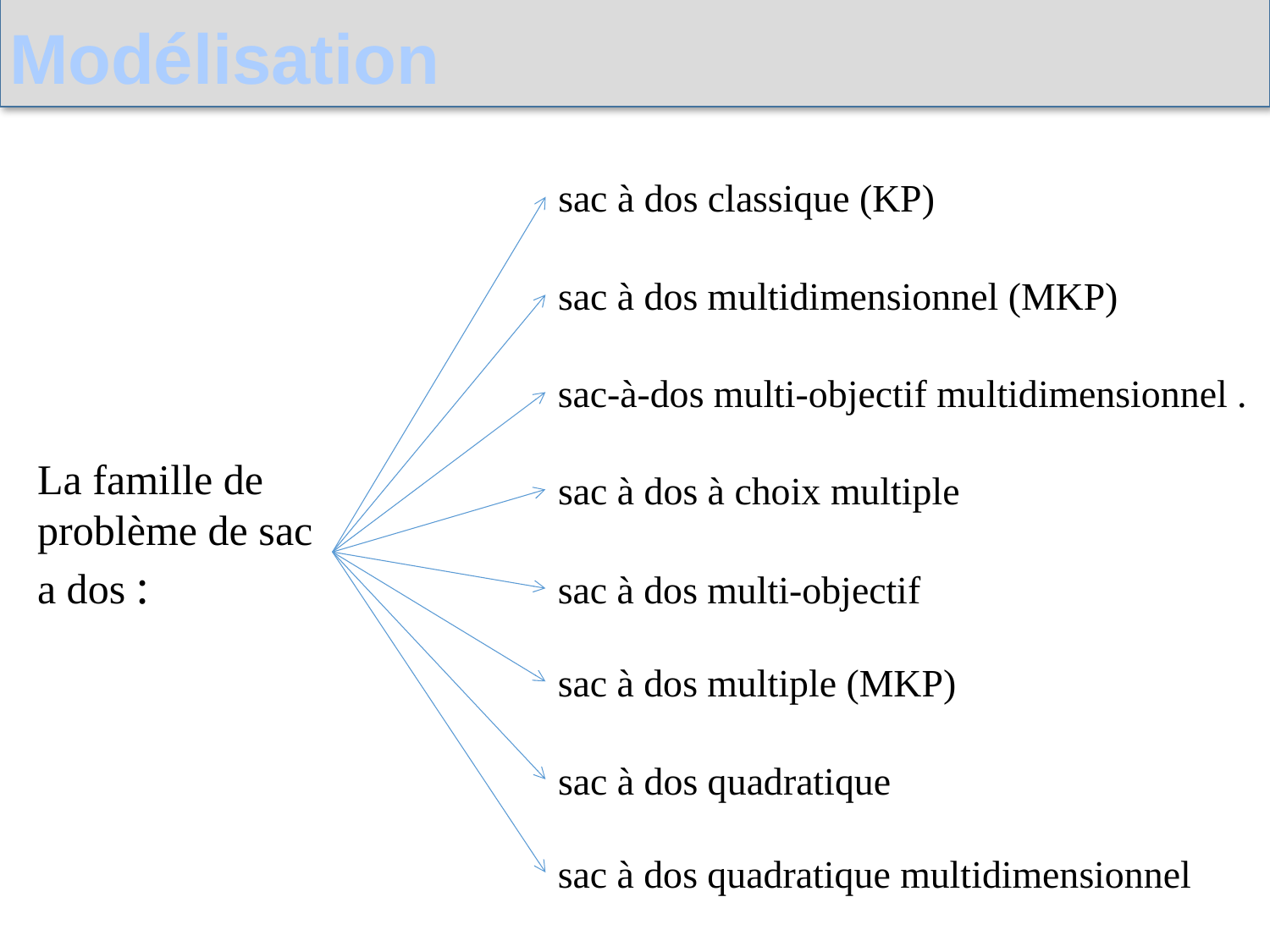

# Modélisation
sac à dos classique (KP)
sac à dos multidimensionnel (MKP)
sac-à-dos multi-objectif multidimensionnel .
La famille de problème de sac a dos :

sac à dos à choix multiple
sac à dos multi-objectif
sac à dos multiple (MKP)
sac à dos quadratique
sac à dos quadratique multidimensionnel